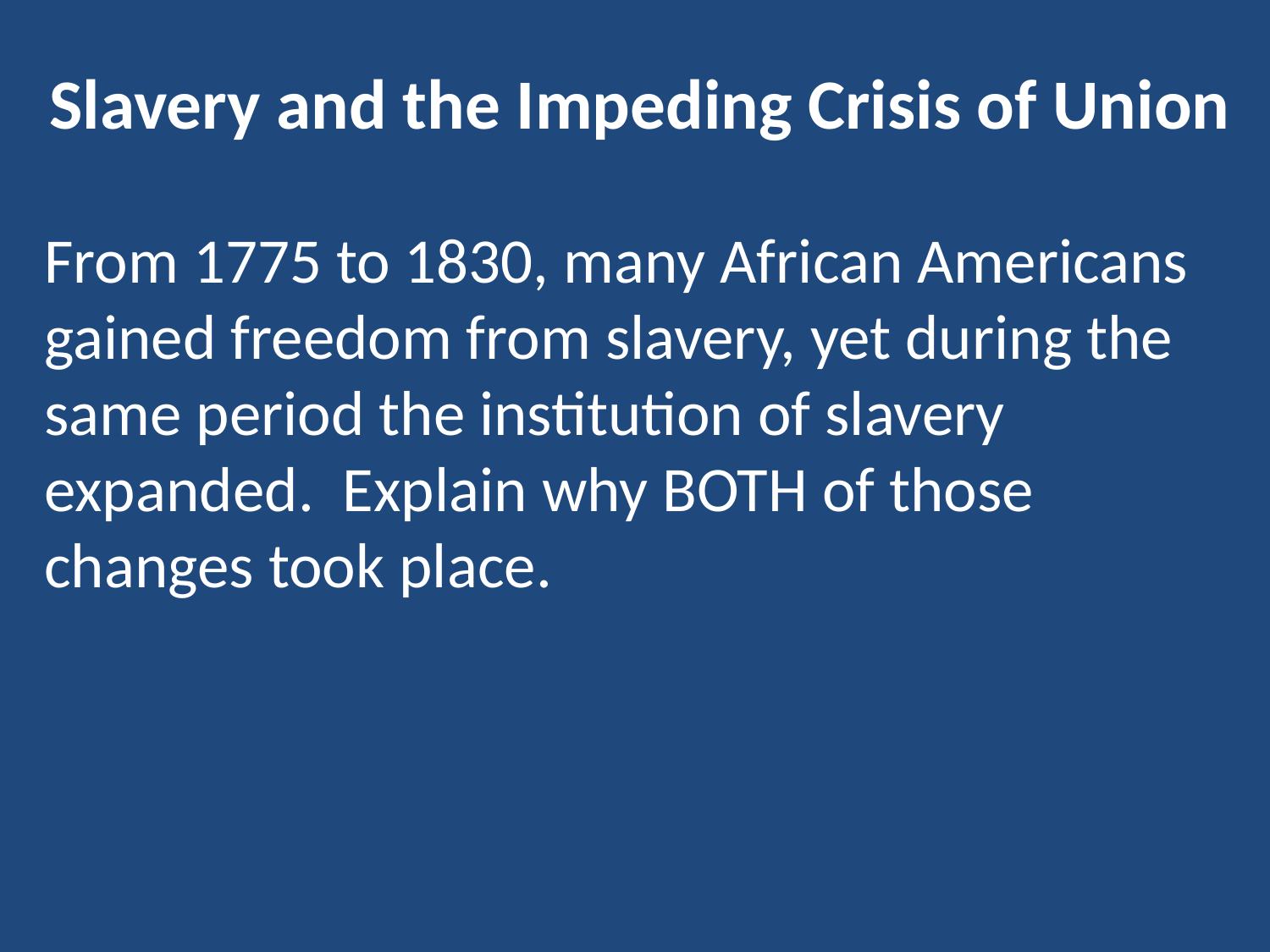

Slavery and the Impeding Crisis of Union

From 1775 to 1830, many African Americans gained freedom from slavery, yet during the same period the institution of slavery expanded.  Explain why BOTH of those changes took place.